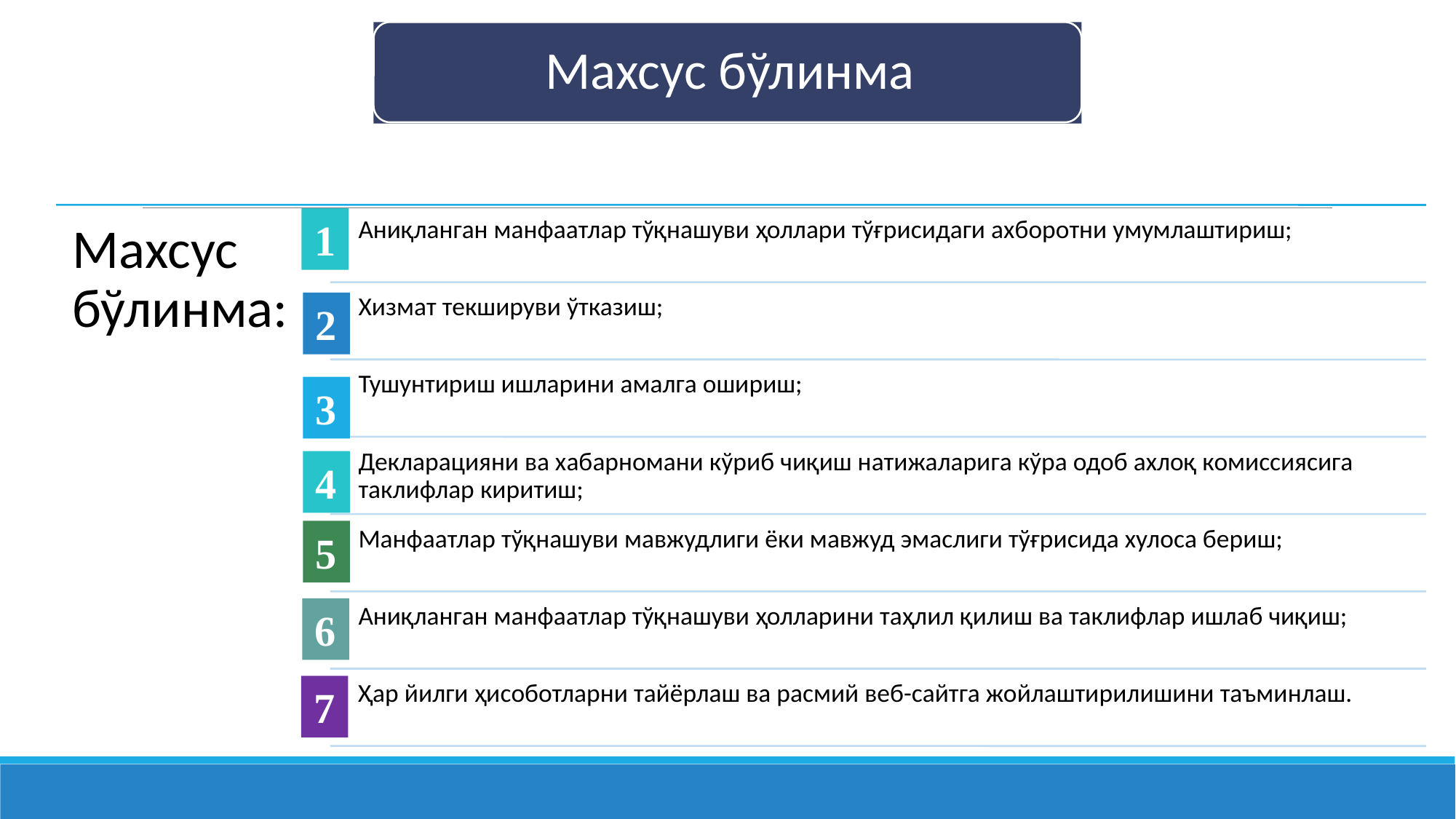

Махсус бўлинма
Махсус бўлинма:
Аниқланган манфаатлар тўқнашуви ҳоллари тўғрисидаги ахборотни умумлаштириш;
Хизмат текшируви ўтказиш;
Тушунтириш ишларини амалга ошириш;
Декларацияни ва хабарномани кўриб чиқиш натижаларига кўра одоб ахлоқ комиссиясига таклифлар киритиш;
Манфаатлар тўқнашуви мавжудлиги ёки мавжуд эмаслиги тўғрисида хулоса бериш;
Аниқланган манфаатлар тўқнашуви ҳолларини таҳлил қилиш ва таклифлар ишлаб чиқиш;
Ҳар йилги ҳисоботларни тайёрлаш ва расмий веб-сайтга жойлаштирилишини таъминлаш.
1

2

3

4

5

6

7